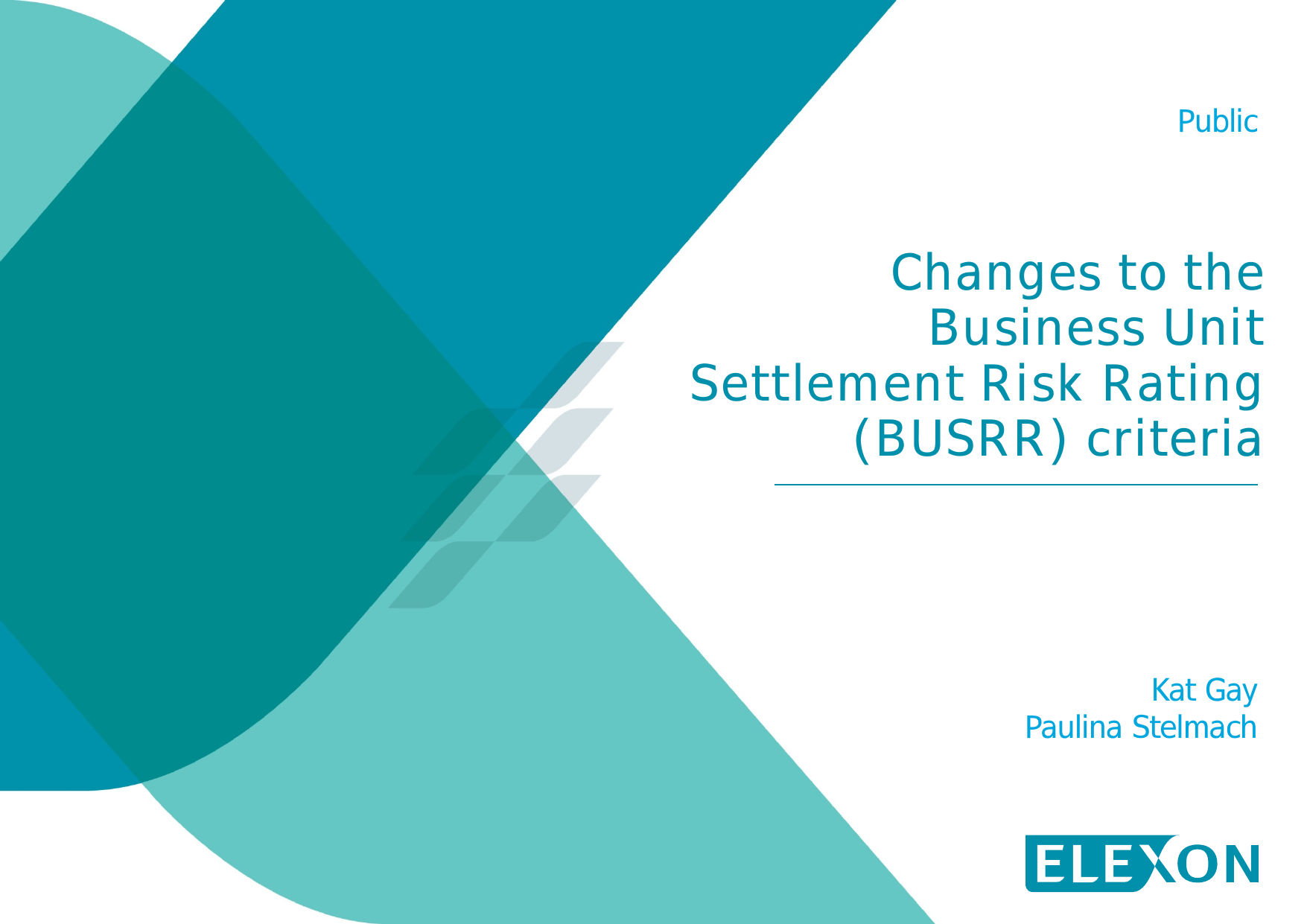

Public
# Changes to the Business Unit Settlement Risk Rating (BUSRR) criteria
Kat Gay
Paulina Stelmach